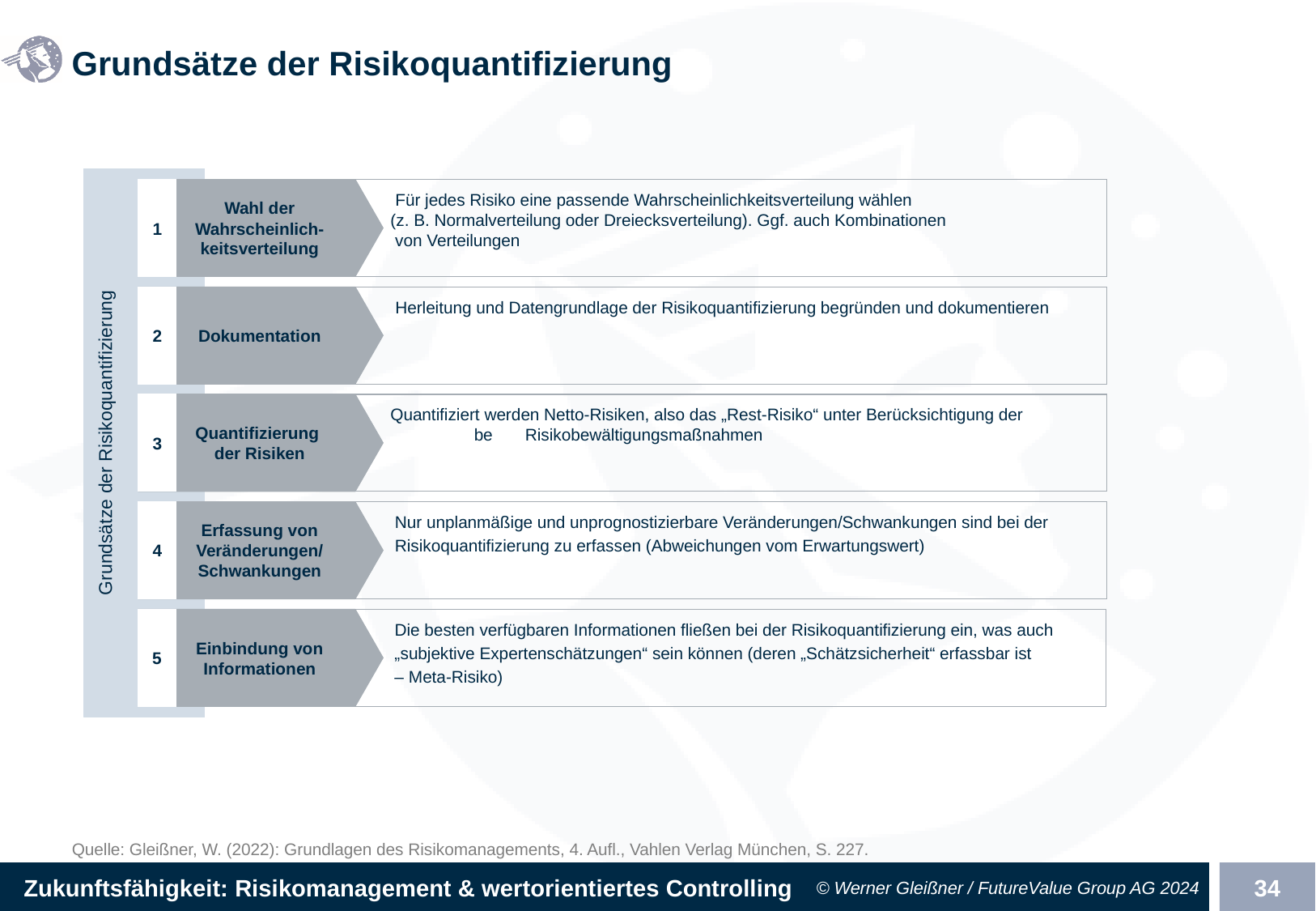

# Grundsätze der Risikoquantifizierung
Wahl der Wahrscheinlich-keitsverteilung
1
            Für jedes Risiko eine passende Wahrscheinlichkeitsverteilung wählen
           (z. B. Normalverteilung oder Dreiecksverteilung). Ggf. auch Kombinationen
            von Verteilungen
Dokumentation
2
            Herleitung und Datengrundlage der Risikoquantifizierung begründen und dokumentieren
Grundsätze der Risikoquantifizierung
Quantifizierung
der Risiken
3
           Quantifiziert werden Netto-Risiken, also das „Rest-Risiko“ unter Berücksichtigung der                                             be       Risikobewältigungsmaßnahmen

Erfassung von Veränderungen/ Schwankungen
            Nur unplanmäßige und unprognostizierbare Veränderungen/Schwankungen sind bei der
            Risikoquantifizierung zu erfassen (Abweichungen vom Erwartungswert)

4
            Die besten verfügbaren Informationen fließen bei der Risikoquantifizierung ein, was auch
            „subjektive Expertenschätzungen“ sein können (deren „Schätzsicherheit“ erfassbar ist
            – Meta-Risiko)

Einbindung von Informationen
5
Quelle: Gleißner, W. (2022): Grundlagen des Risikomanagements, 4. Aufl., Vahlen Verlag München, S. 227.